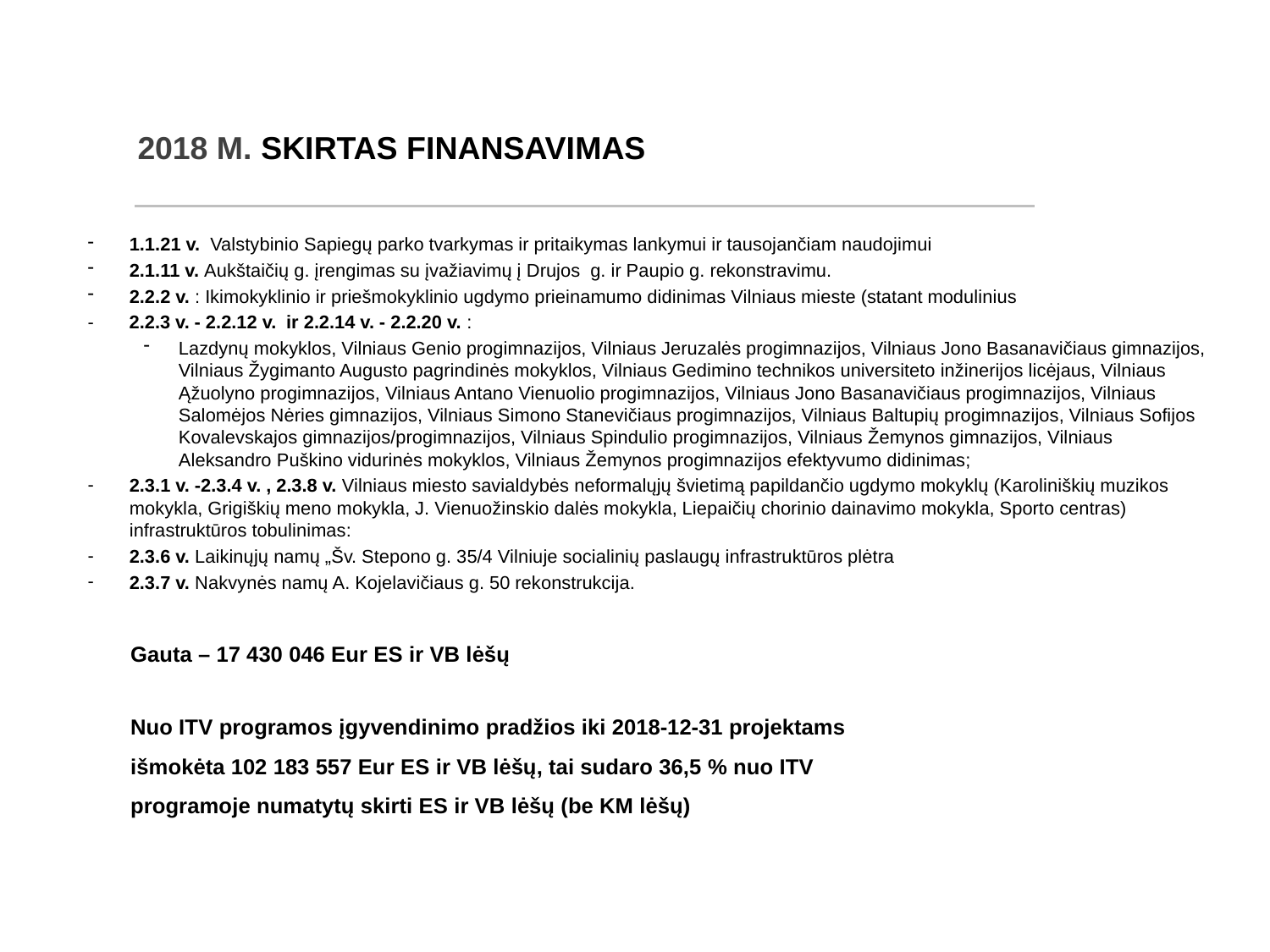

# 2018 M. SKIRTAS FINANSAVIMAS
1.1.21 v.  Valstybinio Sapiegų parko tvarkymas ir pritaikymas lankymui ir tausojančiam naudojimui
2.1.11 v. Aukštaičių g. įrengimas su įvažiavimų į Drujos  g. ir Paupio g. rekonstravimu.
2.2.2 v. : Ikimokyklinio ir priešmokyklinio ugdymo prieinamumo didinimas Vilniaus mieste (statant modulinius
-       2.2.3 v. - 2.2.12 v.  ir 2.2.14 v. - 2.2.20 v. :
Lazdynų mokyklos, Vilniaus Genio progimnazijos, Vilniaus Jeruzalės progimnazijos, Vilniaus Jono Basanavičiaus gimnazijos, Vilniaus Žygimanto Augusto pagrindinės mokyklos, Vilniaus Gedimino technikos universiteto inžinerijos licėjaus, Vilniaus Ąžuolyno progimnazijos, Vilniaus Antano Vienuolio progimnazijos, Vilniaus Jono Basanavičiaus progimnazijos, Vilniaus Salomėjos Nėries gimnazijos, Vilniaus Simono Stanevičiaus progimnazijos, Vilniaus Baltupių progimnazijos, Vilniaus Sofijos Kovalevskajos gimnazijos/progimnazijos, Vilniaus Spindulio progimnazijos, Vilniaus Žemynos gimnazijos, Vilniaus Aleksandro Puškino vidurinės mokyklos, Vilniaus Žemynos progimnazijos efektyvumo didinimas;
2.3.1 v. -2.3.4 v. , 2.3.8 v. Vilniaus miesto savialdybės neformalųjų švietimą papildančio ugdymo mokyklų (Karoliniškių muzikos mokykla, Grigiškių meno mokykla, J. Vienuožinskio dalės mokykla, Liepaičių chorinio dainavimo mokykla, Sporto centras) infrastruktūros tobulinimas:
2.3.6 v. Laikinųjų namų „Šv. Stepono g. 35/4 Vilniuje socialinių paslaugų infrastruktūros plėtra
2.3.7 v. Nakvynės namų A. Kojelavičiaus g. 50 rekonstrukcija.

       Gauta – 17 430 046 Eur ES ir VB lėšų

       Nuo ITV programos įgyvendinimo pradžios iki 2018-12-31 projektams
       išmokėta 102 183 557 Eur ES ir VB lėšų, tai sudaro 36,5 % nuo ITV
       programoje numatytų skirti ES ir VB lėšų (be KM lėšų)